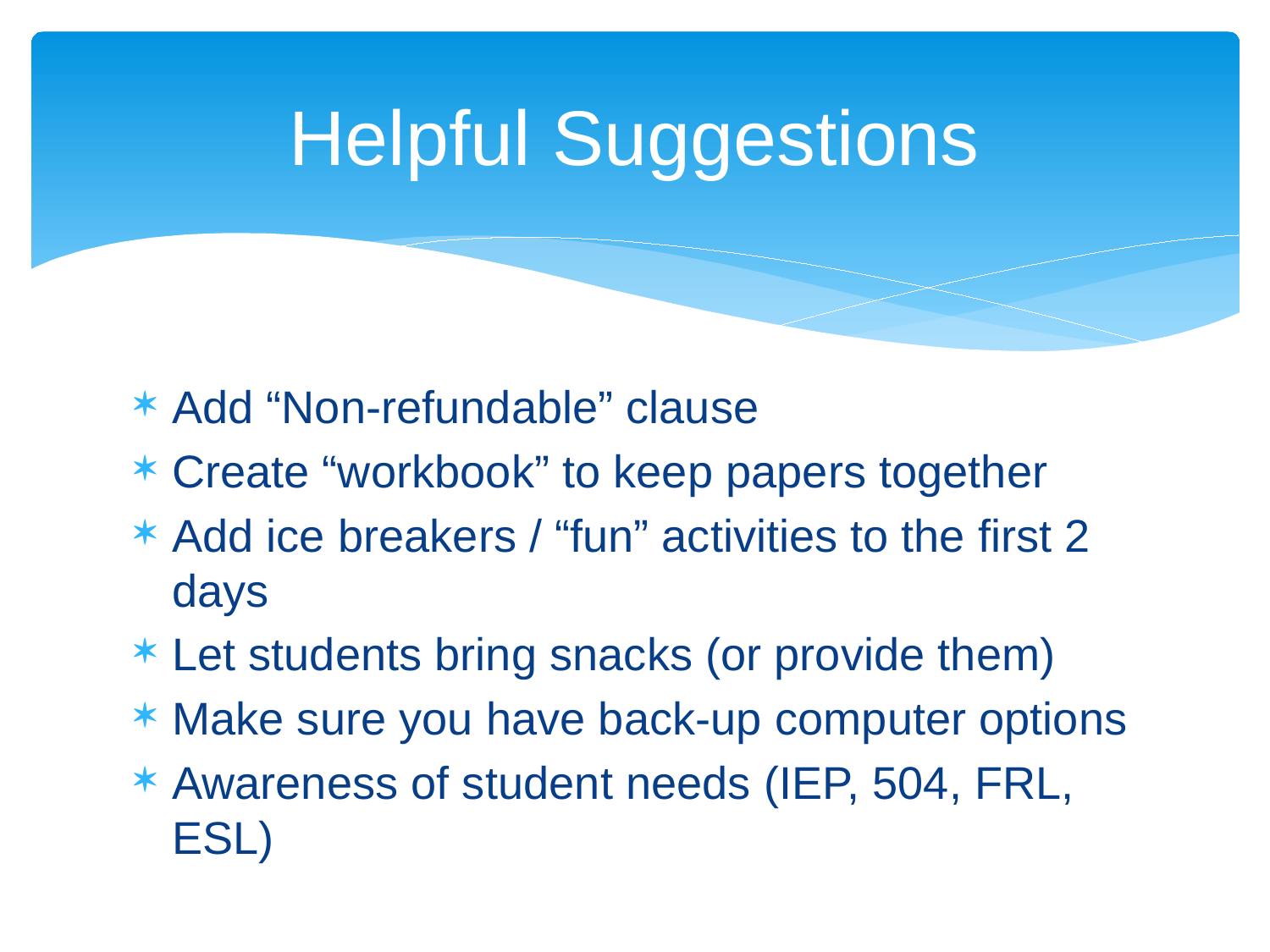

# Helpful Suggestions
Add “Non-refundable” clause
Create “workbook” to keep papers together
Add ice breakers / “fun” activities to the first 2 days
Let students bring snacks (or provide them)
Make sure you have back-up computer options
Awareness of student needs (IEP, 504, FRL, ESL)